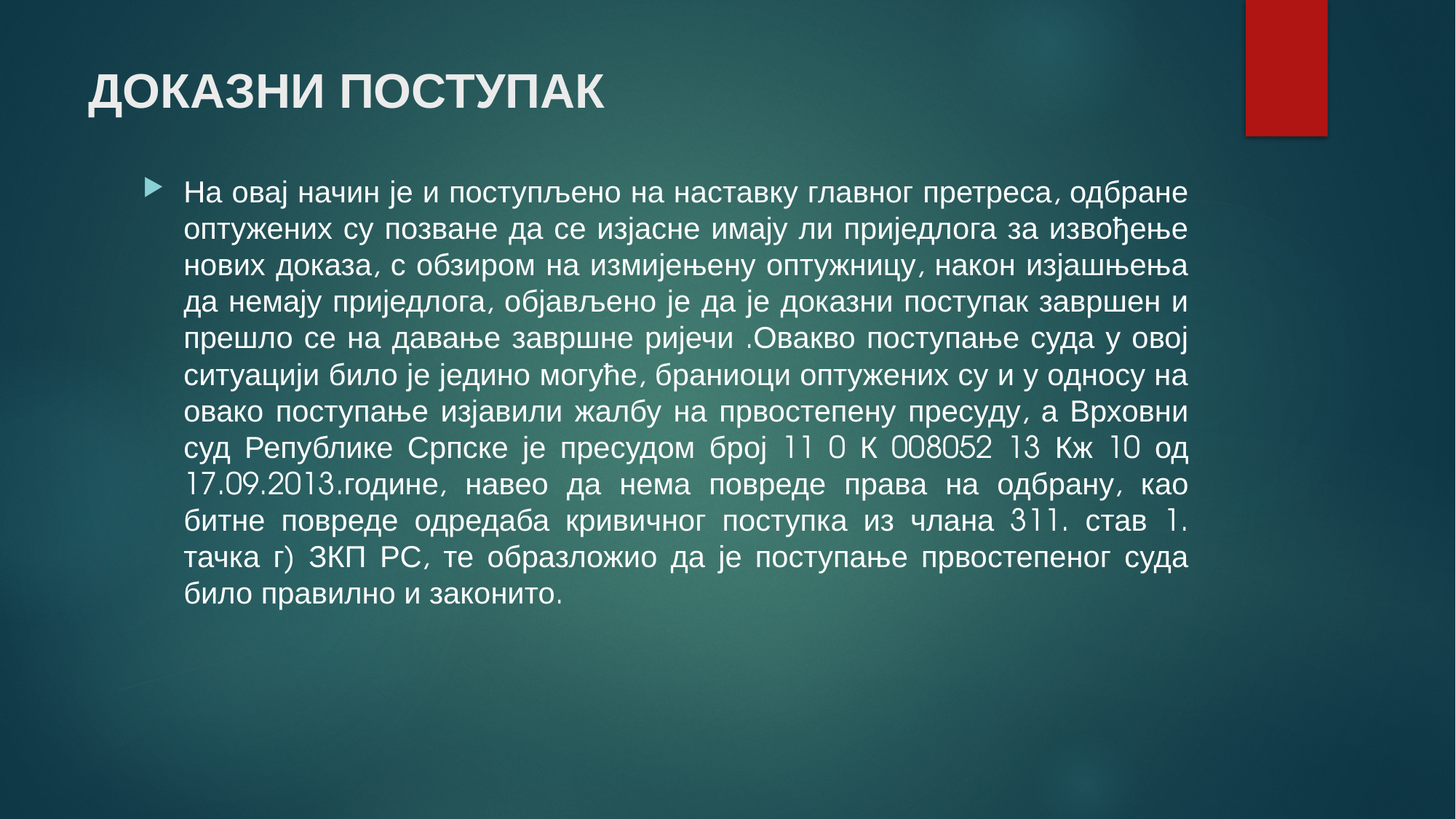

# ДОКАЗНИ ПОСТУПАК
На овај начин је и поступљено на наставку главног претреса, одбране оптужених су позване да се изјасне имају ли приједлога за извођење нових доказа, с обзиром на измијењену оптужницу, након изјашњења да немају приједлога, објављено је да је доказни поступак завршен и прешло се на давање завршне ријечи .Овакво поступање суда у овој ситуацији било је једино могуће, браниоци оптужених су и у односу на овако поступање изјавили жалбу на првостепену пресуду, а Врховни суд Републике Српске је пресудом број 11 0 К 008052 13 Кж 10 од 17.09.2013.године, навео да нема повреде права на одбрану, као битне повреде одредаба кривичног поступка из члана 311. став 1. тачка г) ЗКП РС, те образложио да је поступање првостепеног суда било правилно и законито.